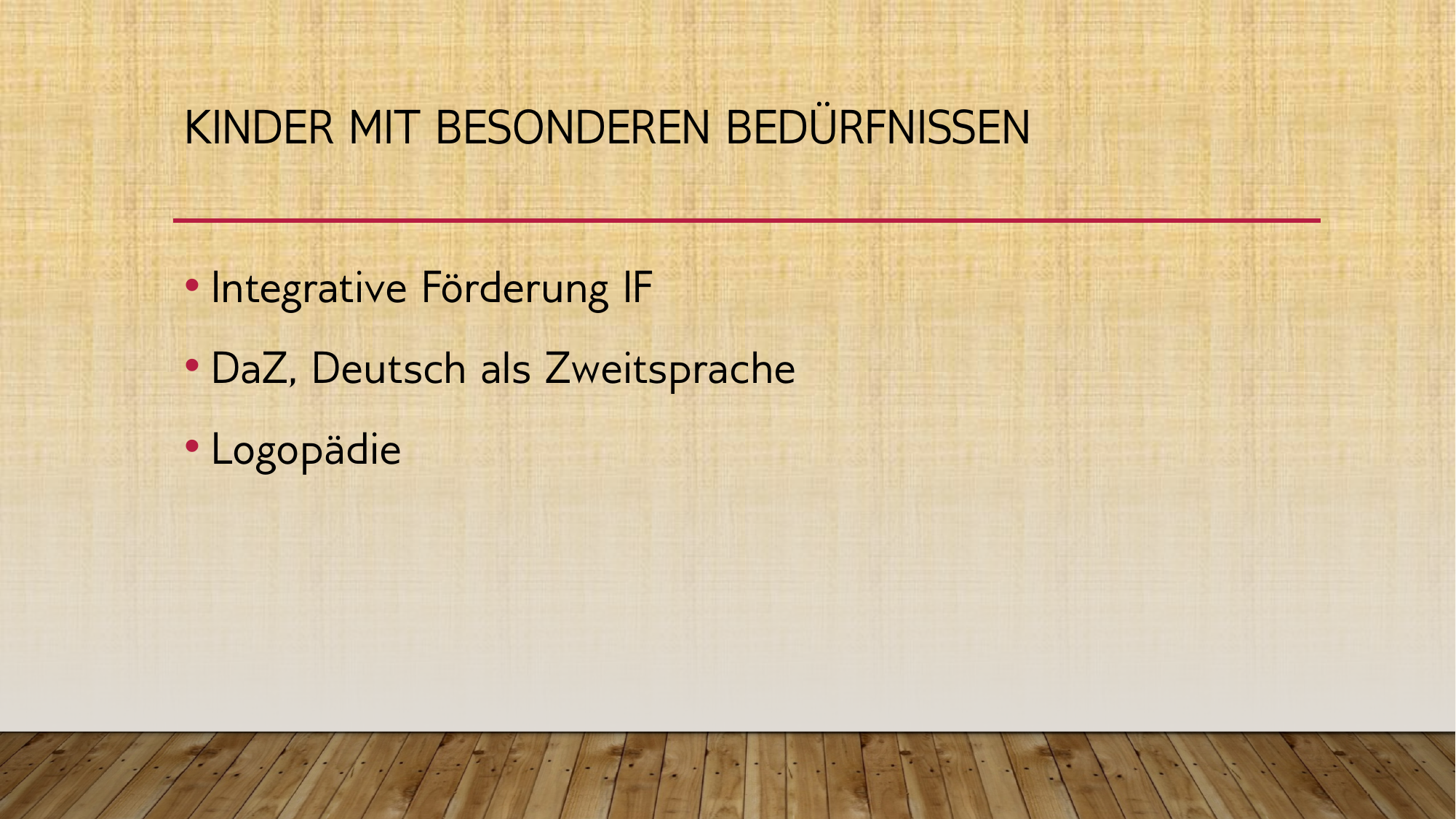

# Kinder mit besonderen Bedürfnissen
Integrative Förderung IF
DaZ, Deutsch als Zweitsprache
Logopädie